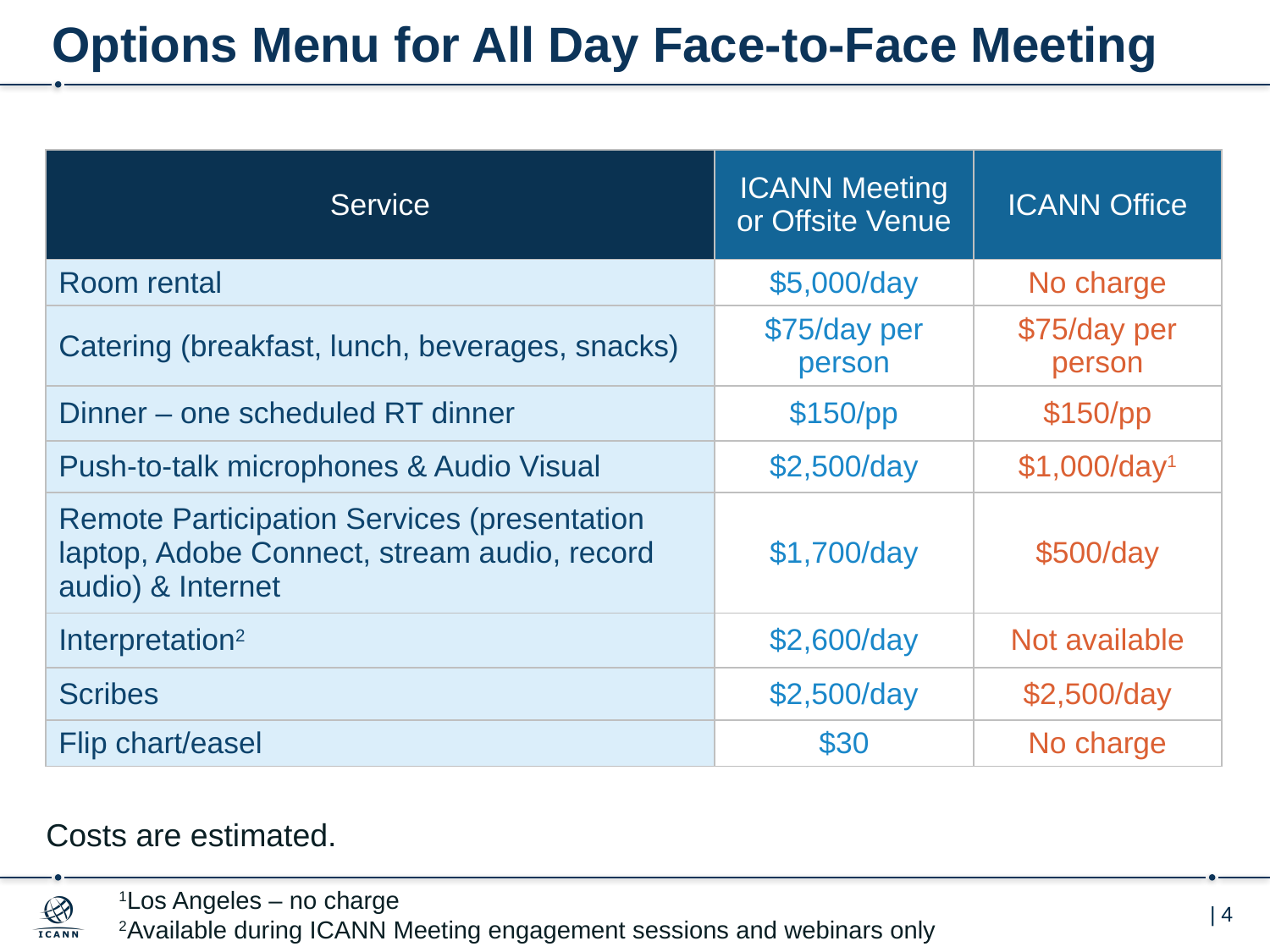

# Options Menu for All Day Face-to-Face Meeting
| Service | ICANN Meeting or Offsite Venue | ICANN Office |
| --- | --- | --- |
| Room rental | $5,000/day | No charge |
| Catering (breakfast, lunch, beverages, snacks) | $75/day per person | $75/day per person |
| Dinner – one scheduled RT dinner | $150/pp | $150/pp |
| Push-to-talk microphones & Audio Visual | $2,500/day | $1,000/day1 |
| Remote Participation Services (presentation laptop, Adobe Connect, stream audio, record audio) & Internet | $1,700/day | $500/day |
| Interpretation2 | $2,600/day | Not available |
| Scribes | $2,500/day | $2,500/day |
| Flip chart/easel | $30 | No charge |
Costs are estimated.
1Los Angeles – no charge
2Available during ICANN Meeting engagement sessions and webinars only